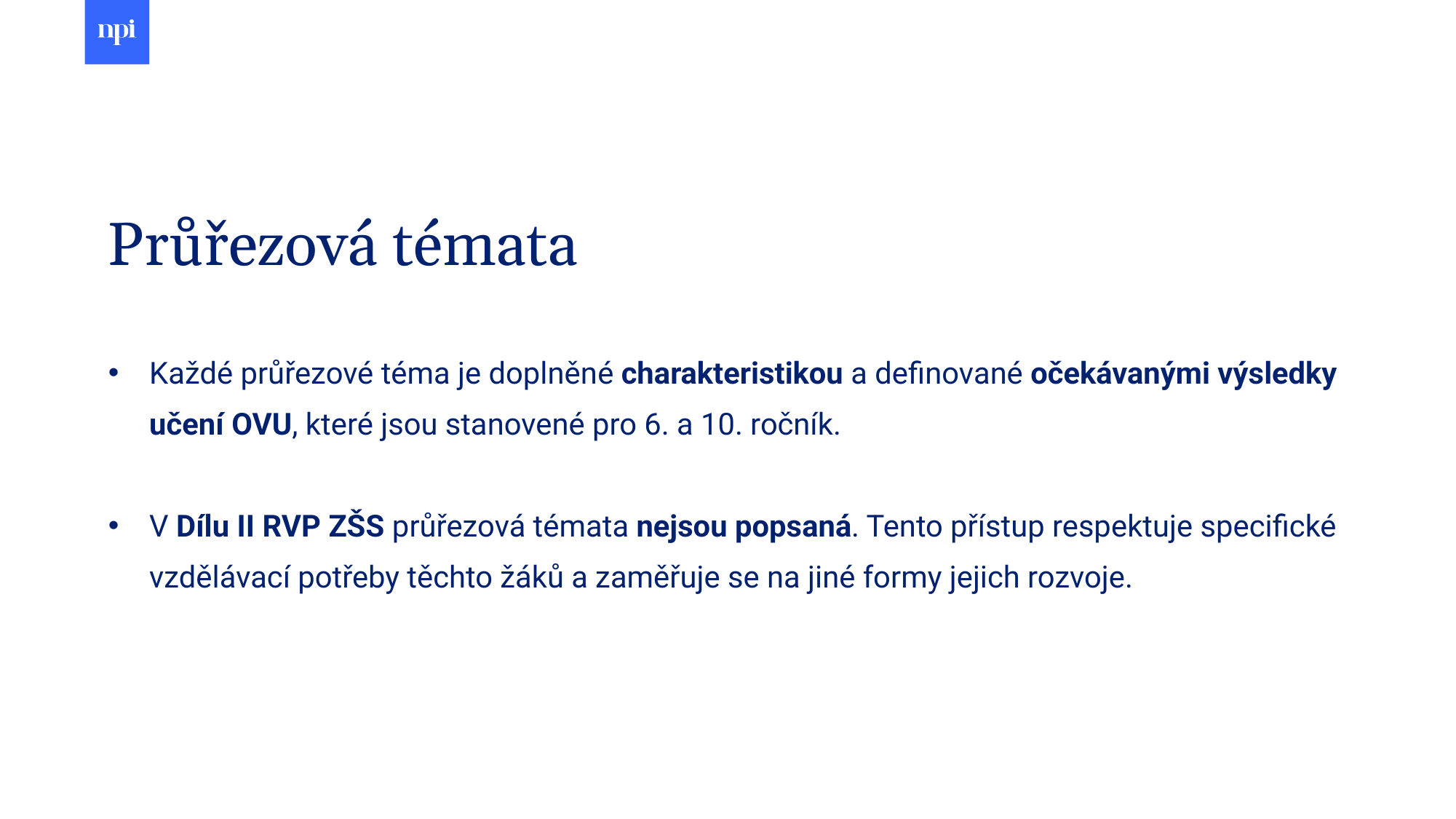

# Průřezová témata

Každé průřezové téma je doplněné charakteristikou a definované očekávanými výsledky učení OVU, které jsou stanovené pro 6. a 10. ročník.

V Dílu II RVP ZŠS průřezová témata nejsou popsaná. Tento přístup respektuje specifické vzdělávací potřeby těchto žáků a zaměřuje se na jiné formy jejich rozvoje.